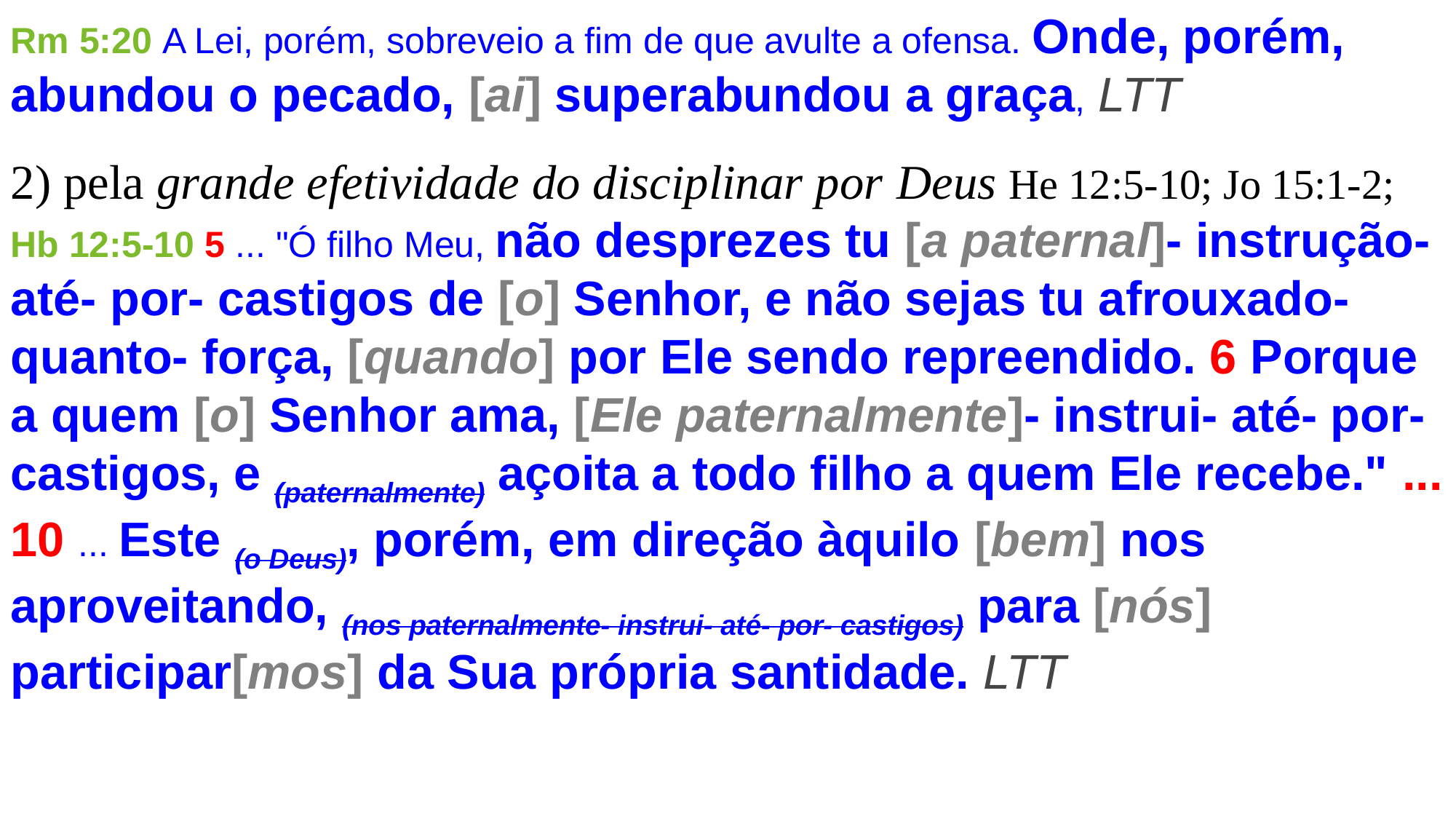

Rm 5:20 A Lei, porém, sobreveio a fim de que avulte a ofensa. Onde, porém, abundou o pecado, [ai] superabundou a graça, LTT
2) pela grande efetividade do disciplinar por Deus He 12:5-10; Jo 15:1-2;
Hb 12:5-10 5 ​... "Ó filho Meu, não desprezes tu [a paternal]- instrução- até- por- castigos de [o] Senhor, e não sejas tu afrouxado- quanto- força, [quando] por Ele sendo repreendido. 6 Porque a quem [o] Senhor ama, [Ele paternalmente]- instrui- até- por- castigos, e (paternalmente) açoita a todo filho a quem Ele recebe." ... 10 ... Este (o Deus), porém, em direção àquilo [bem] nos aproveitando, (nos paternalmente- instrui- até- por- castigos) para [nós] participar[mos] da Sua própria santidade. LTT